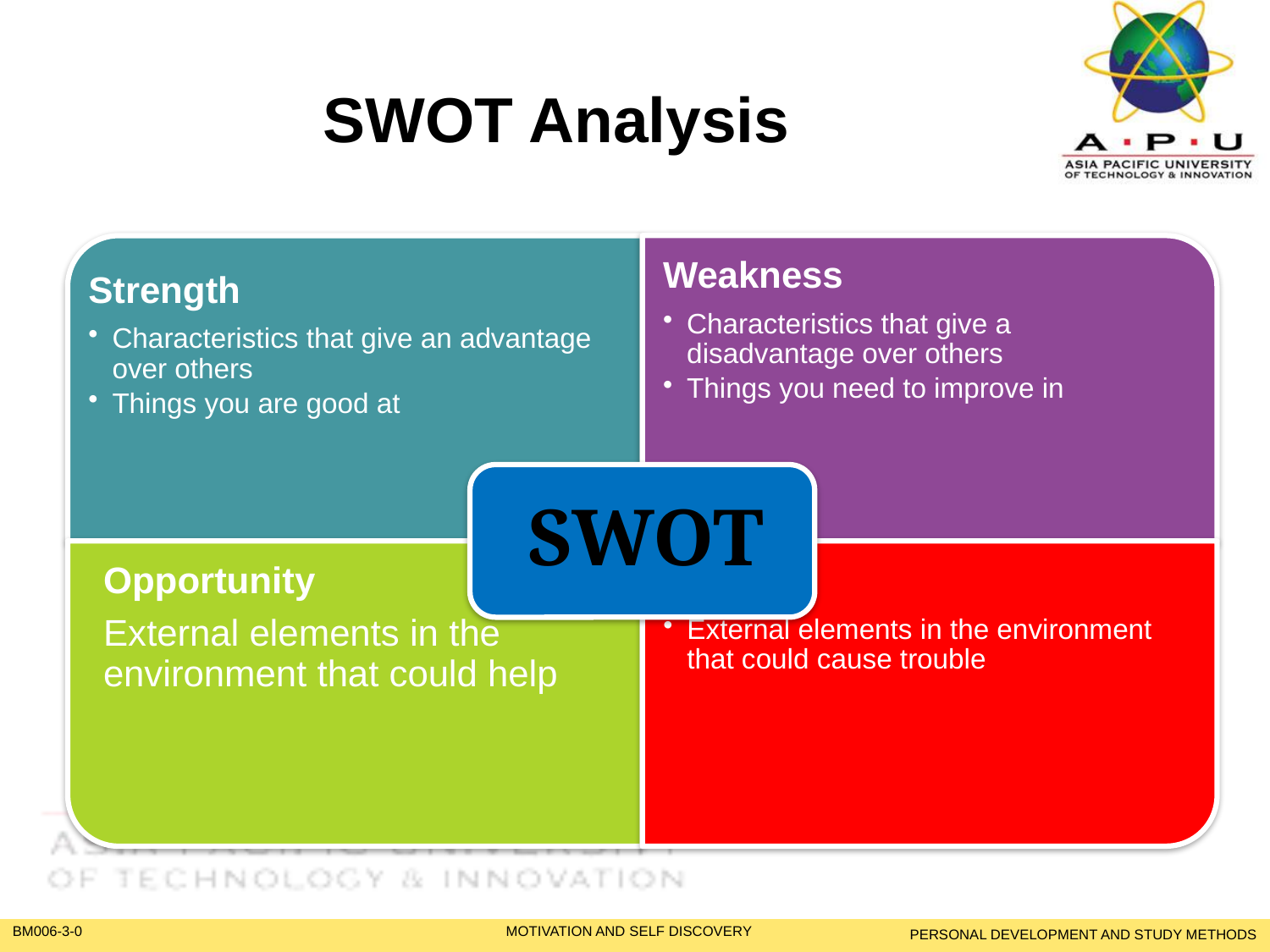

# SWOT Analysis
Strength
Characteristics that give an advantage over others
Things you are good at
Weakness
Characteristics that give a disadvantage over others
Things you need to improve in

Opportunity
External elements in the environment that could help

Threat
External elements in the environment that could cause trouble
SWOT
PERSONAL DEVELOPMENT AND STUDY METHODS